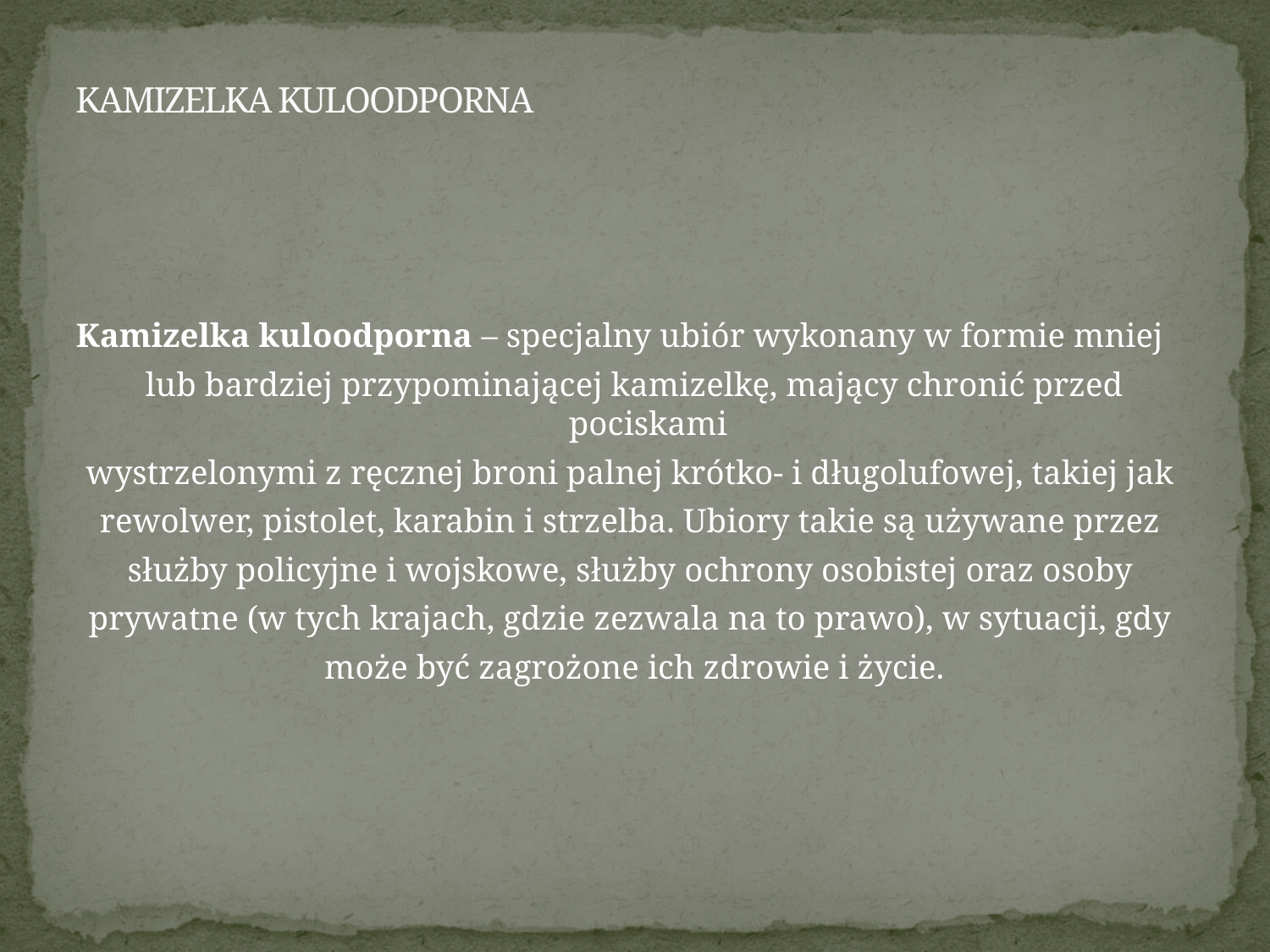

# KAMIZELKA KULOODPORNA

Kamizelka kuloodporna – specjalny ubiór wykonany w formie mniej
lub bardziej przypominającej kamizelkę, mający chronić przed pociskami
wystrzelonymi z ręcznej broni palnej krótko- i długolufowej, takiej jak
rewolwer, pistolet, karabin i strzelba. Ubiory takie są używane przez
służby policyjne i wojskowe, służby ochrony osobistej oraz osoby
prywatne (w tych krajach, gdzie zezwala na to prawo), w sytuacji, gdy
może być zagrożone ich zdrowie i życie.